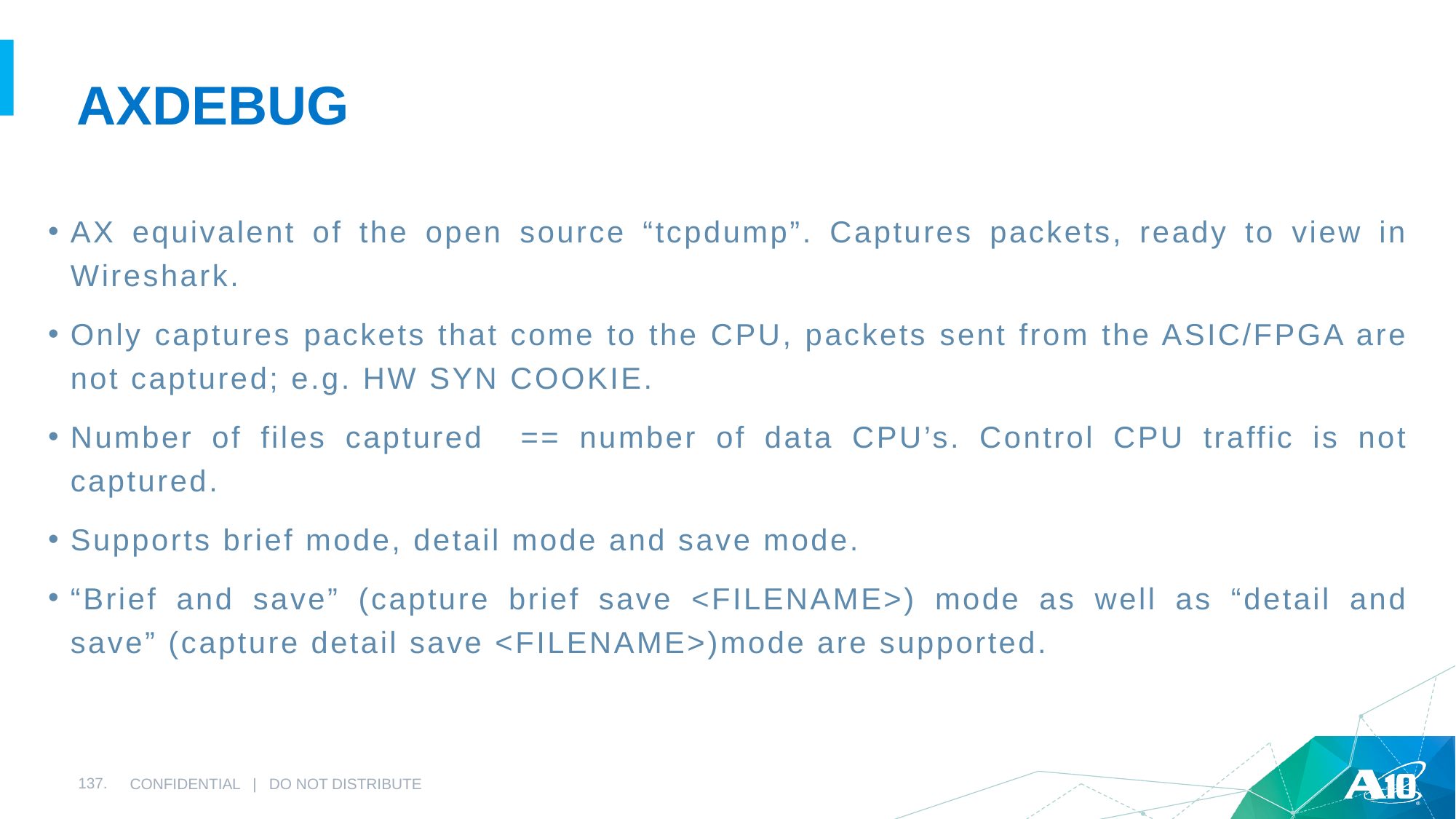

# AXDEBUG
AX equivalent of the open source “tcpdump”. Captures packets, ready to view in Wireshark.
Only captures packets that come to the CPU, packets sent from the ASIC/FPGA are not captured; e.g. HW SYN COOKIE.
Number of files captured  == number of data CPU’s. Control CPU traffic is not captured.
Supports brief mode, detail mode and save mode.
“Brief and save” (capture brief save <FILENAME>) mode as well as “detail and save” (capture detail save <FILENAME>)mode are supported.